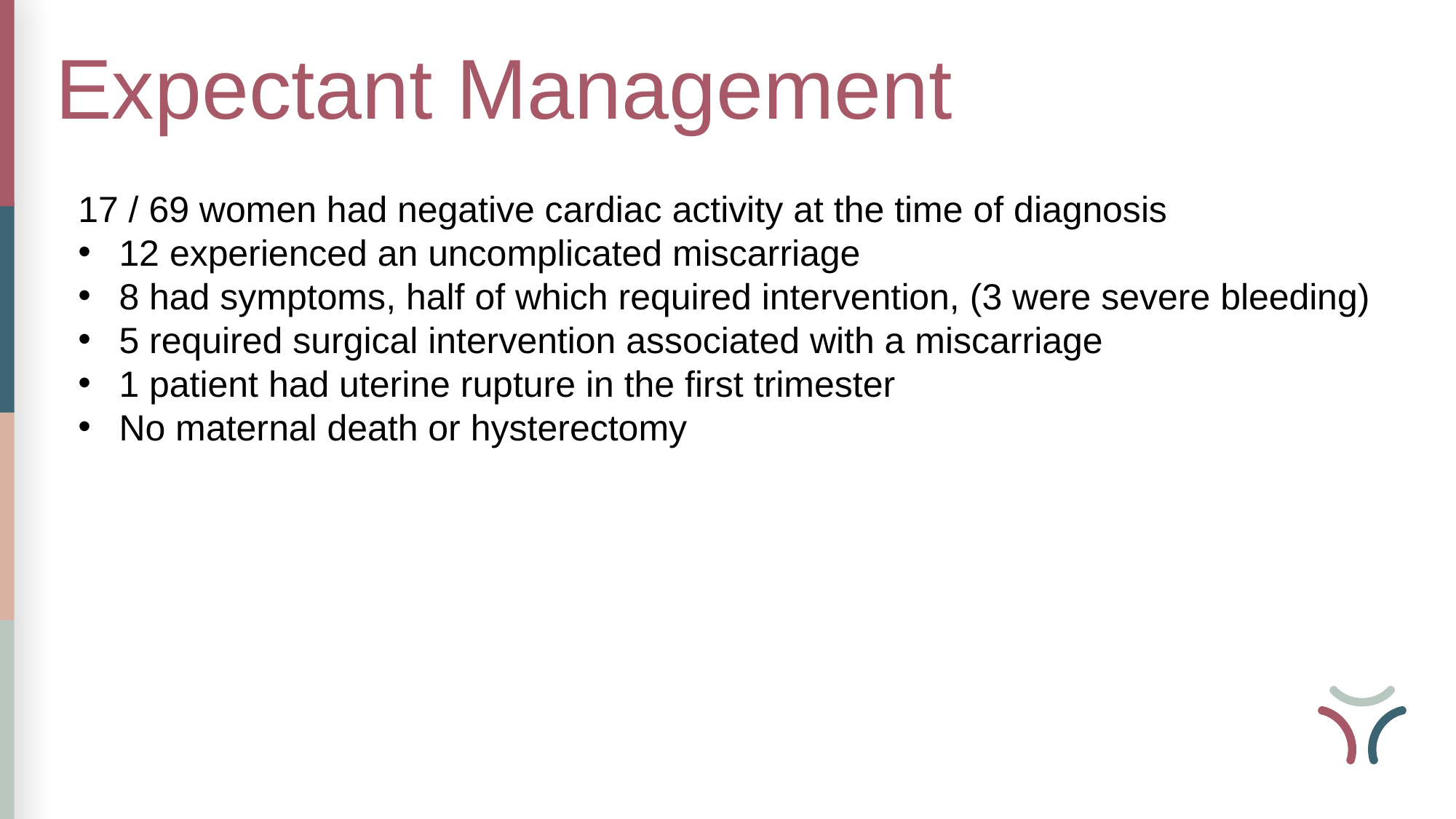

Expectant Management
17 / 69 women had negative cardiac activity at the time of diagnosis
12 experienced an uncomplicated miscarriage
8 had symptoms, half of which required intervention, (3 were severe bleeding)
5 required surgical intervention associated with a miscarriage
1 patient had uterine rupture in the first trimester
No maternal death or hysterectomy